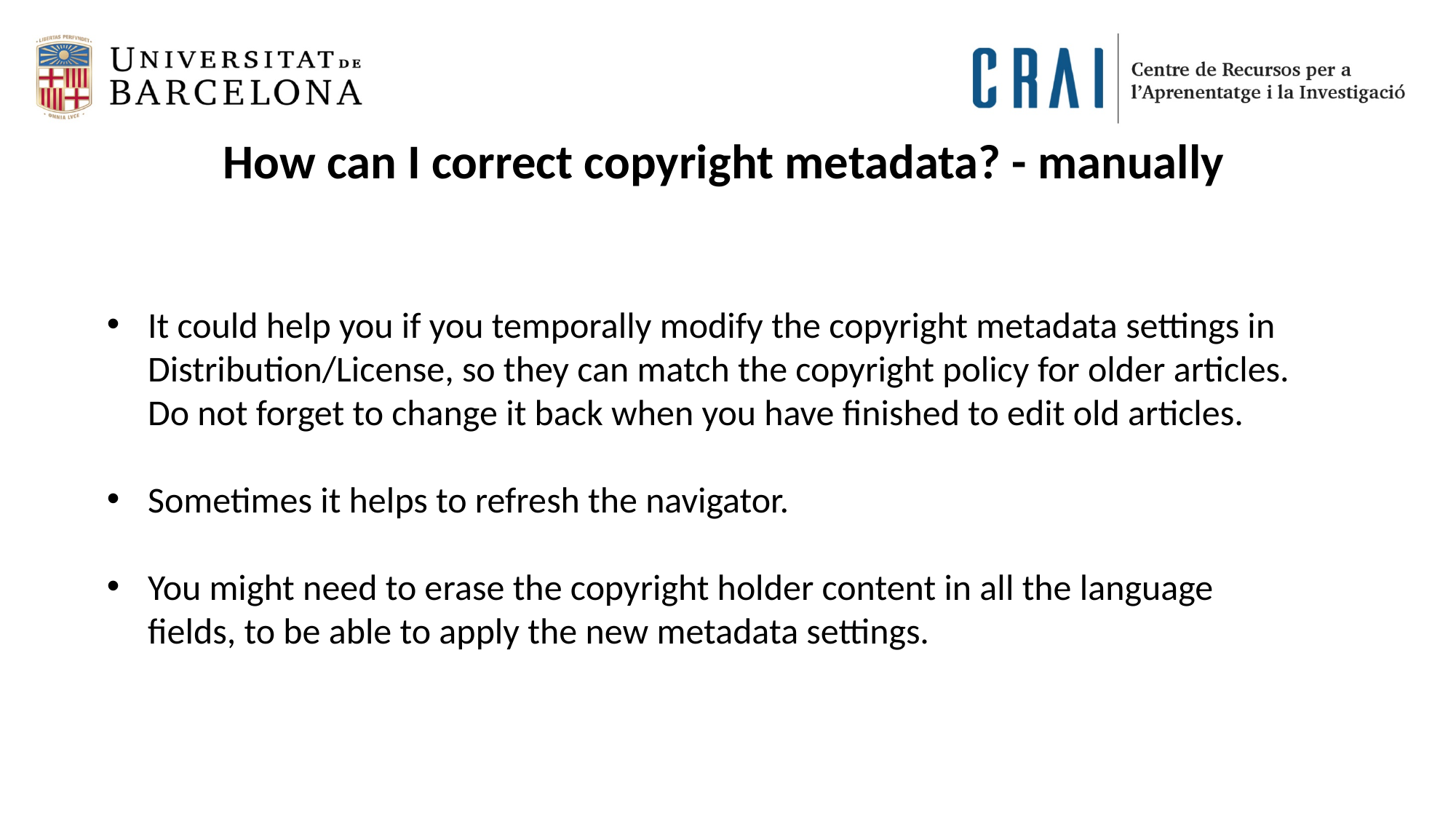

How can I correct copyright metadata? - manually
It could help you if you temporally modify the copyright metadata settings in Distribution/License, so they can match the copyright policy for older articles. Do not forget to change it back when you have finished to edit old articles.

Sometimes it helps to refresh the navigator.

You might need to erase the copyright holder content in all the language fields, to be able to apply the new metadata settings.